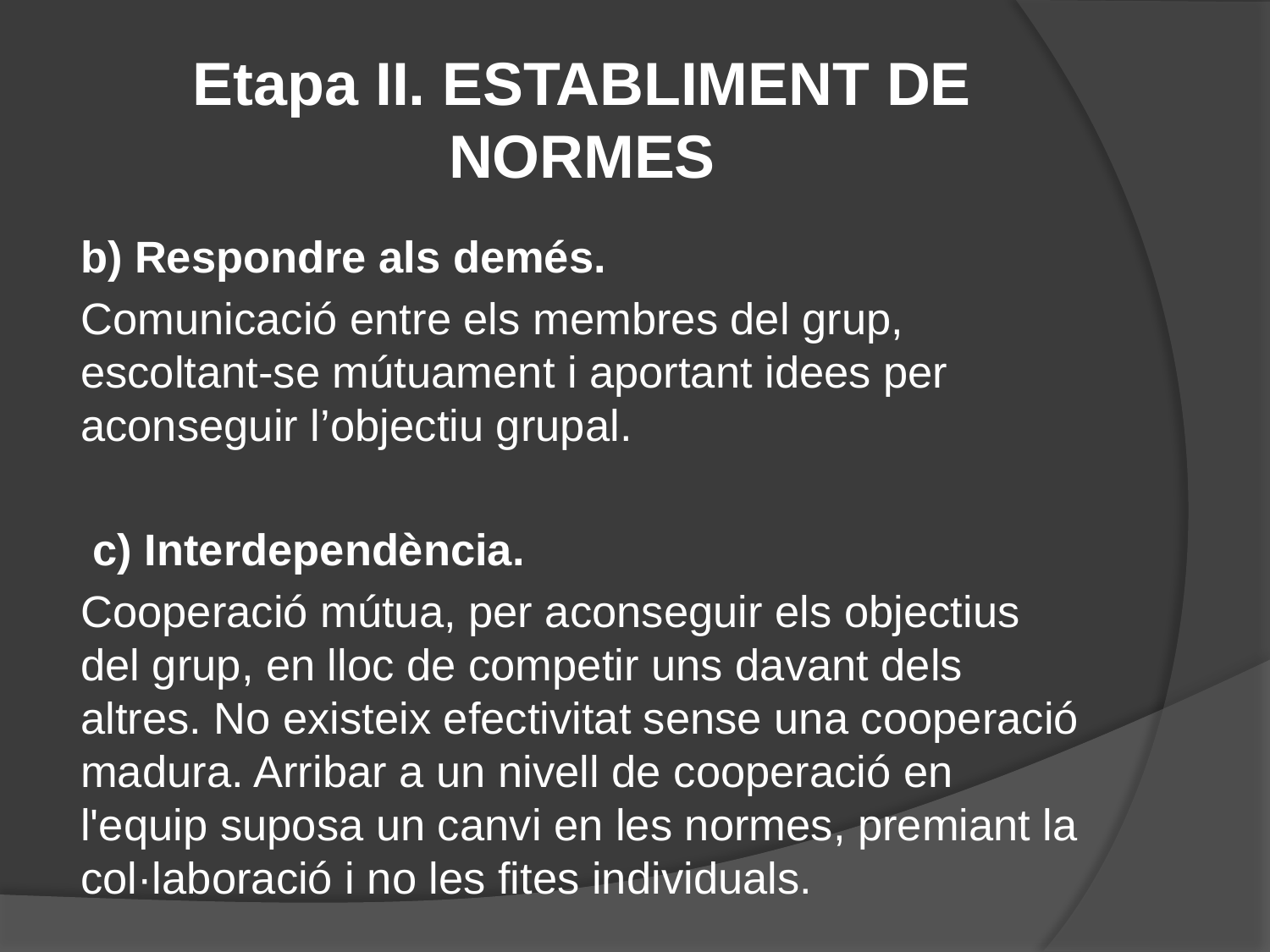

# Etapa II. ESTABLIMENT DE NORMES
b) Respondre als demés.
Comunicació entre els membres del grup, escoltant-se mútuament i aportant idees per aconseguir l’objectiu grupal.

 c) Interdependència.
Cooperació mútua, per aconseguir els objectius del grup, en lloc de competir uns davant dels altres. No existeix efectivitat sense una cooperació madura. Arribar a un nivell de cooperació en l'equip suposa un canvi en les normes, premiant la col·laboració i no les fites individuals.